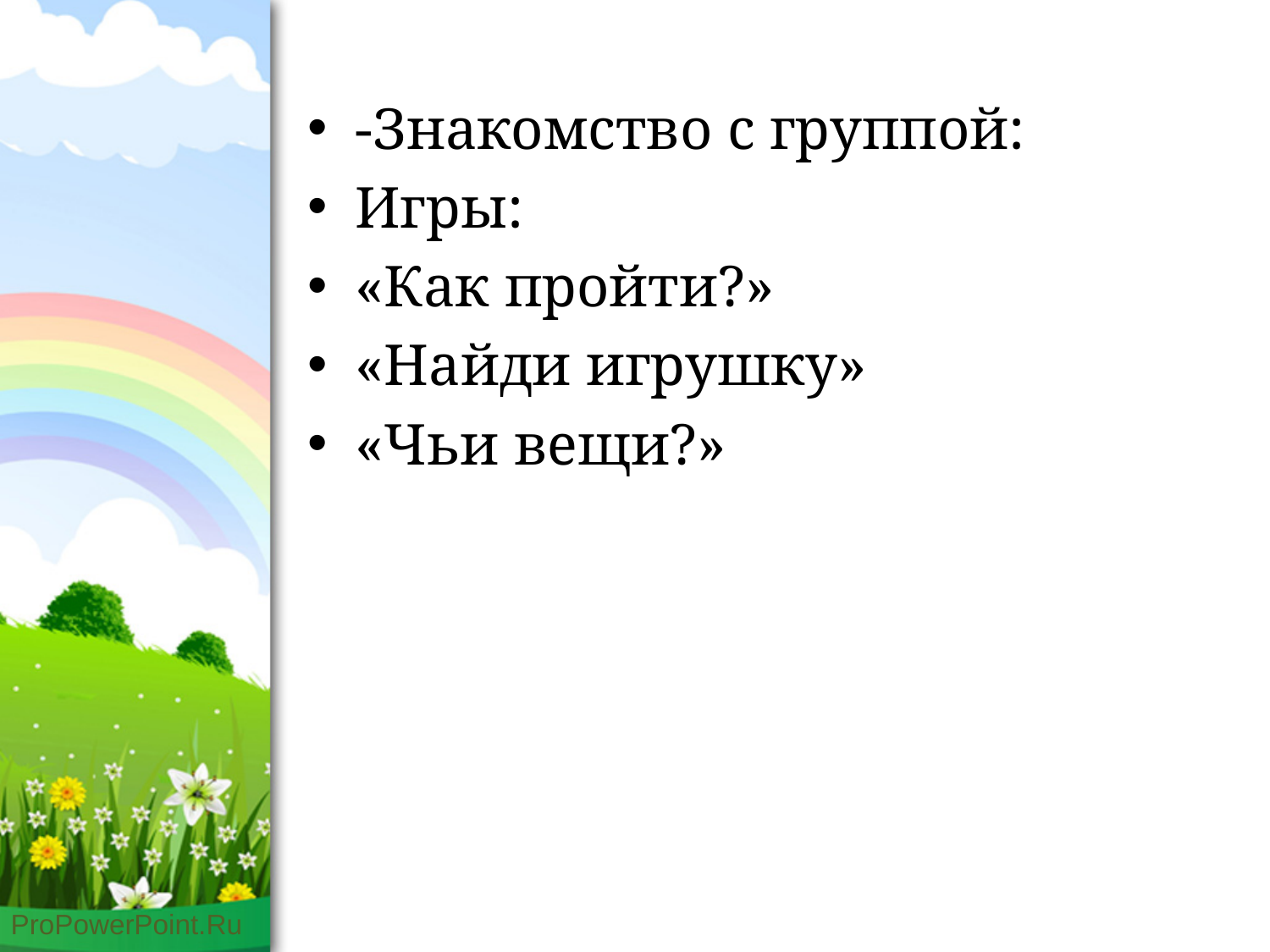

-Знакомство с группой:
Игры:
«Как пройти?»
«Найди игрушку»
«Чьи вещи?»